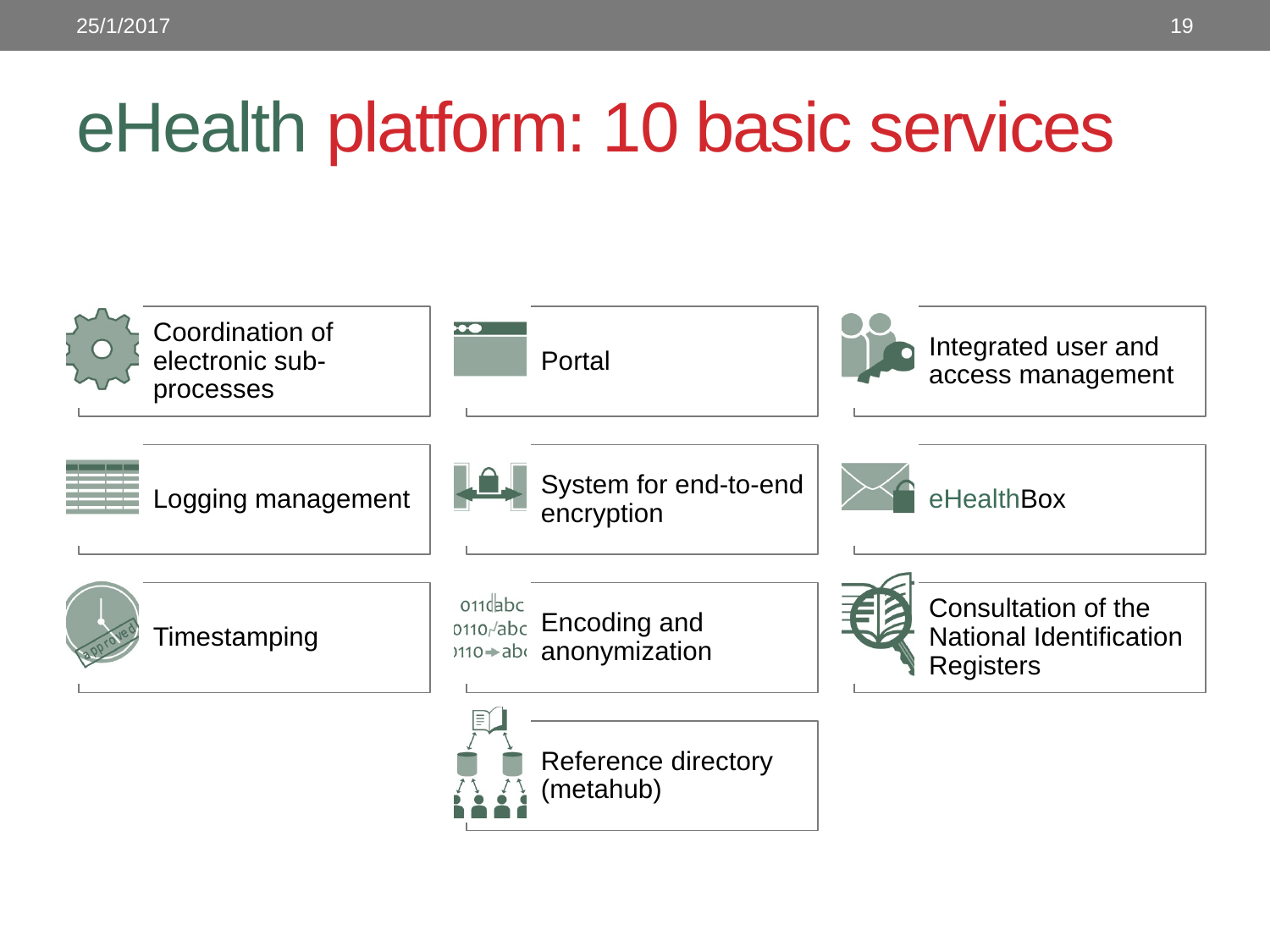

25/1/2017
19
# eHealth platform: 10 basic services
Coordination of electronic sub-processes
Portal
Integrated user and access management
Logging management
System for end-to-end encryption
eHealthBox
Timestamping
Encoding and anonymization
Consultation of the National Identification Registers
Reference directory (metahub)